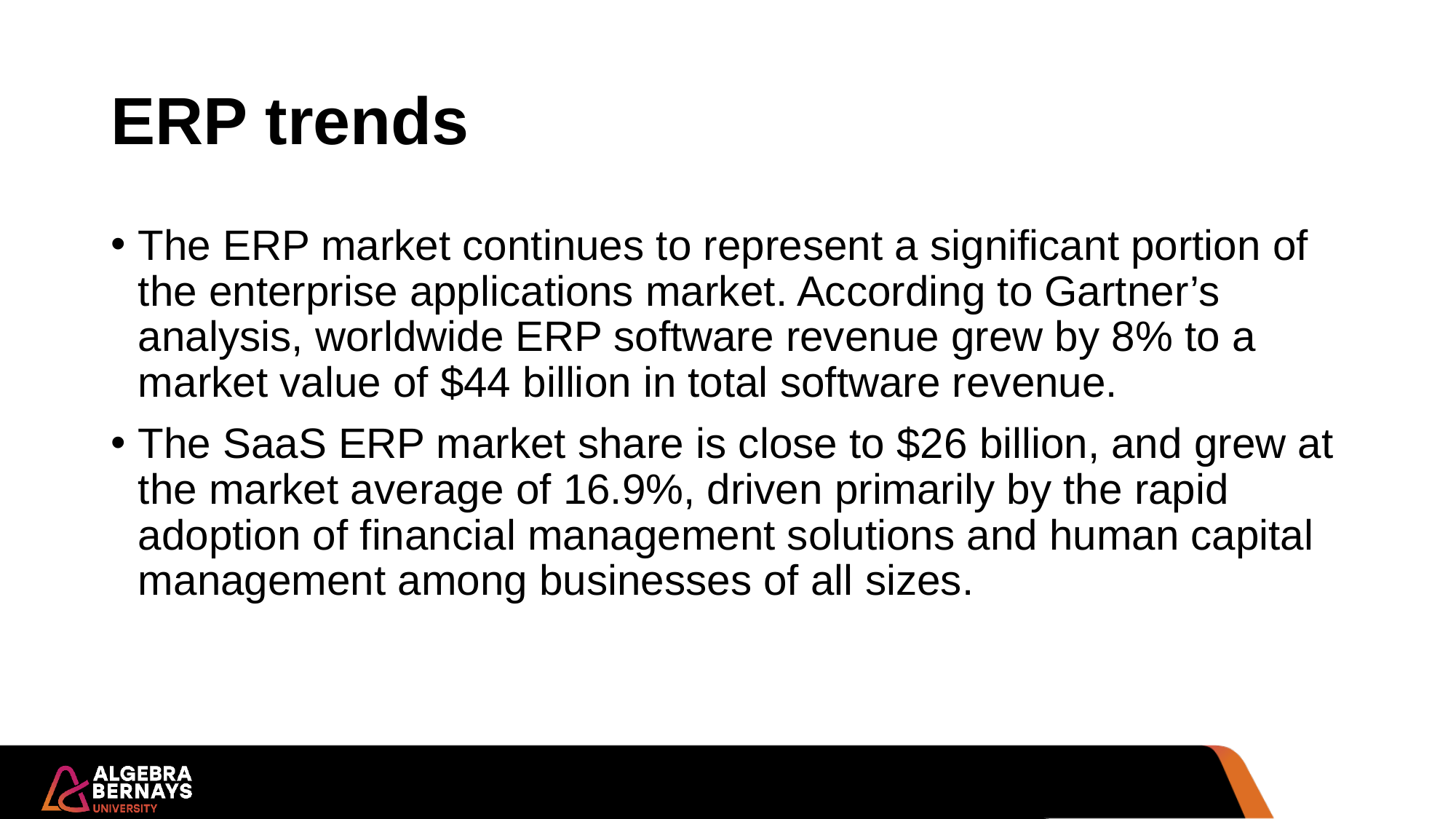

# ERP trends
The ERP market continues to represent a significant portion of the enterprise applications market. According to Gartner’s analysis, worldwide ERP software revenue grew by 8% to a market value of $44 billion in total software revenue.
The SaaS ERP market share is close to $26 billion, and grew at the market average of 16.9%, driven primarily by the rapid adoption of financial management solutions and human capital management among businesses of all sizes.